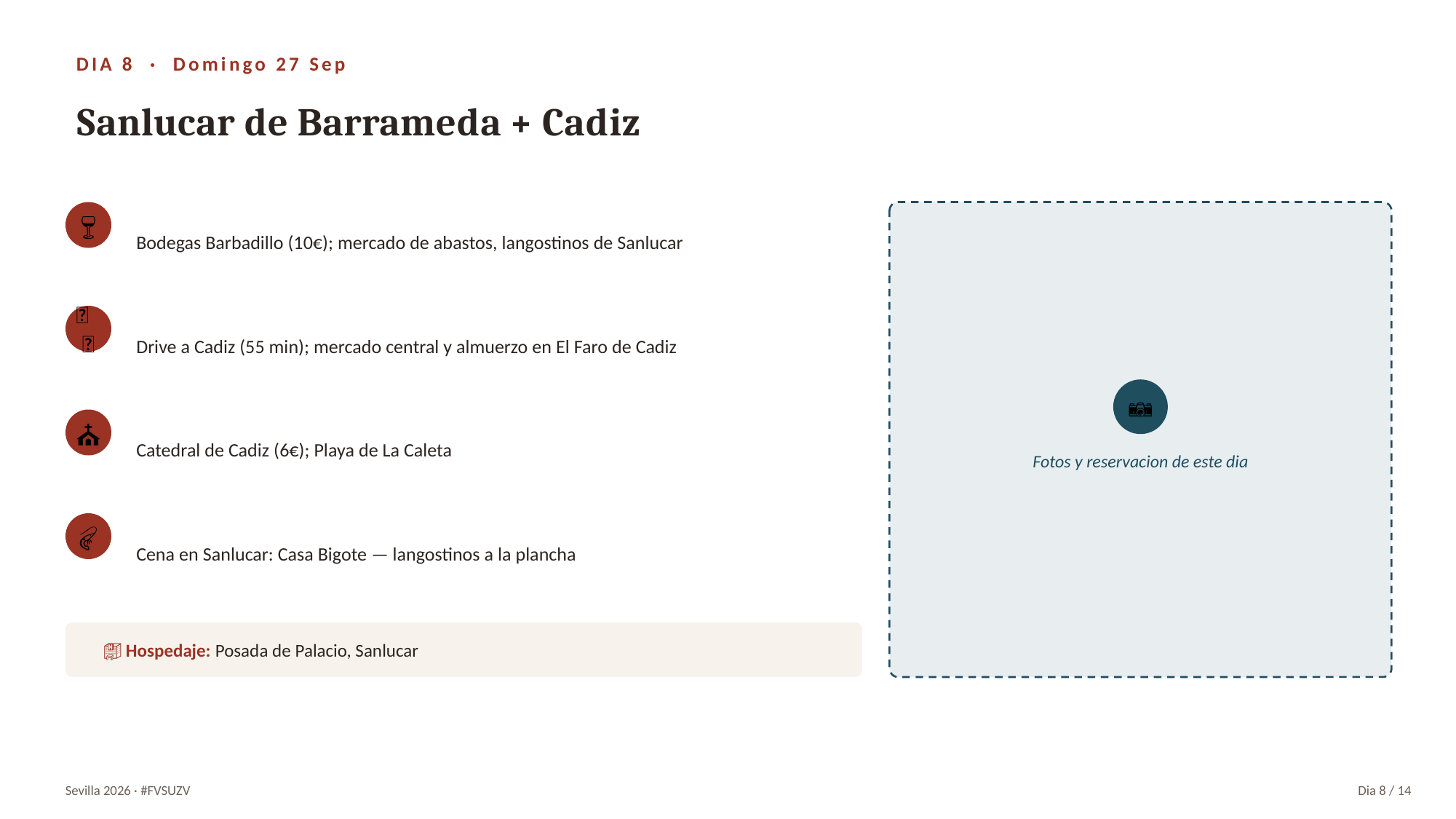

DIA 8  ·  Domingo 27 Sep
Sanlucar de Barrameda + Cadiz
Bodegas Barbadillo (10€); mercado de abastos, langostinos de Sanlucar

🍷

Drive a Cadiz (55 min); mercado central y almuerzo en El Faro de Cadiz

🚗

📷
Catedral de Cadiz (6€); Playa de La Caleta

⛪
Fotos y reservacion de este dia
Cena en Sanlucar: Casa Bigote — langostinos a la plancha

🦐

🏨 Hospedaje: Posada de Palacio, Sanlucar
Sevilla 2026 · #FVSUZV
Dia 8 / 14